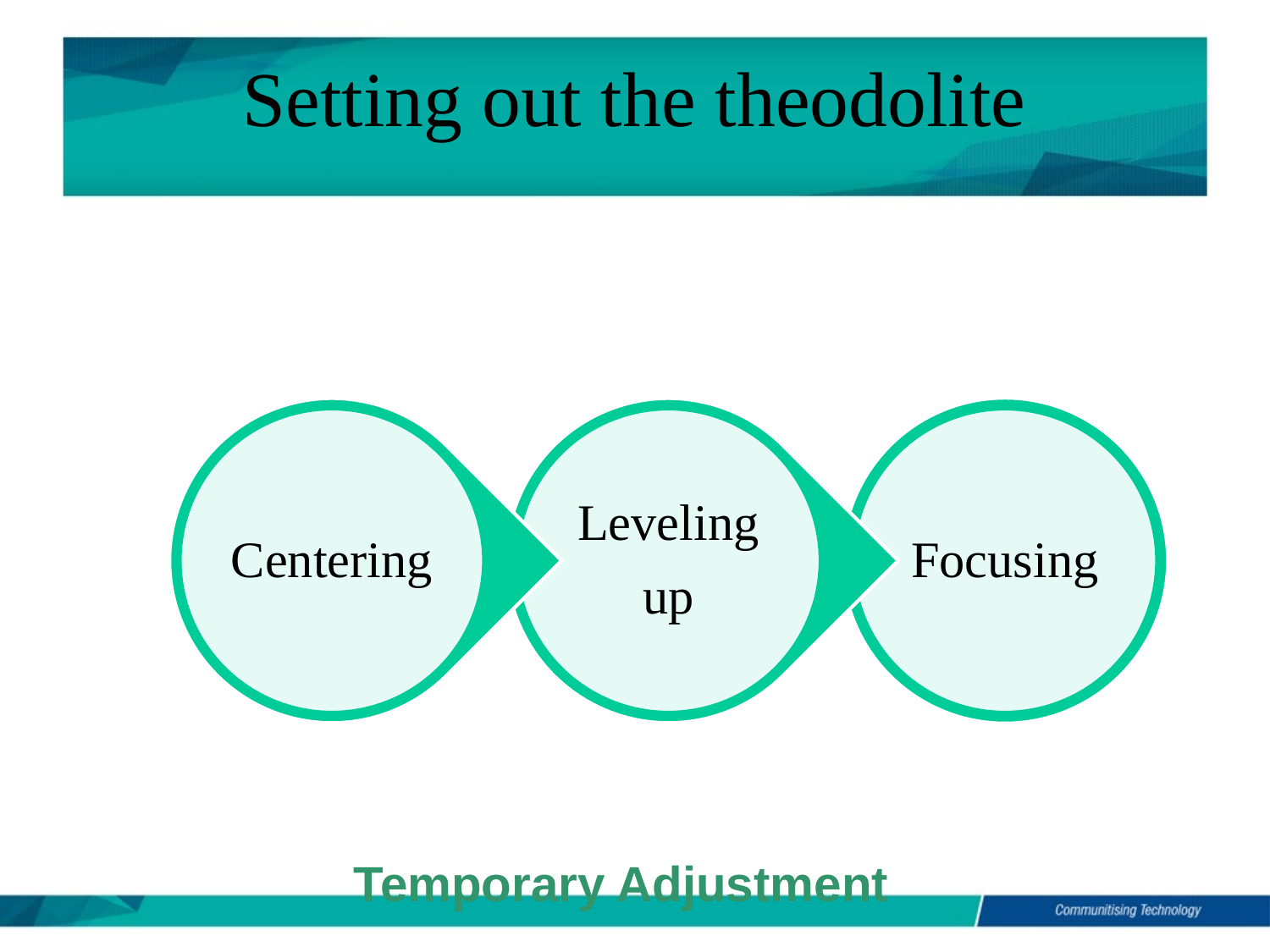

# Setting out the theodolite
Focusing
Leveling
up
Centering
Temporary Adjustment